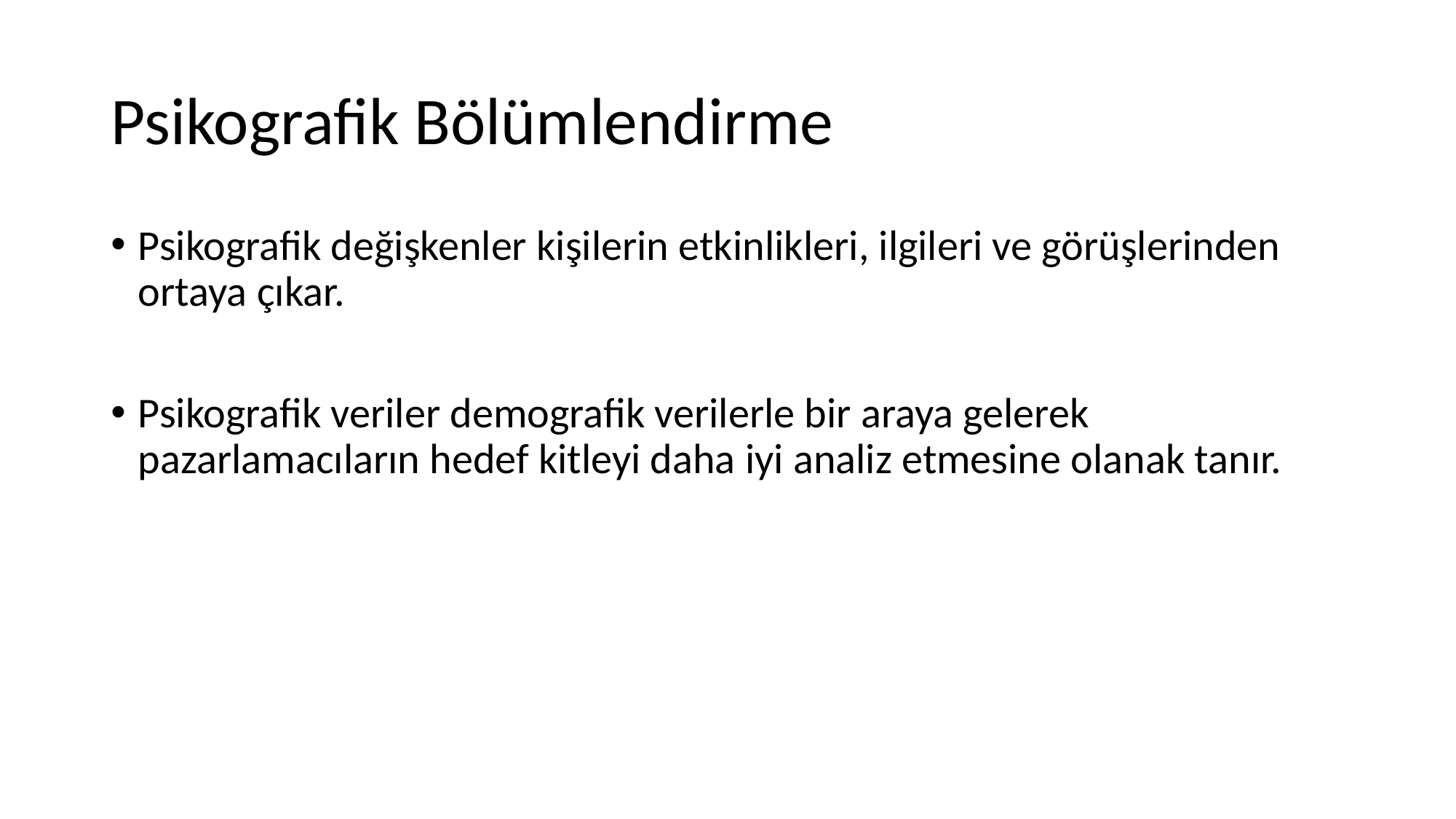

# Psikografik Bölümlendirme
Psikografik değişkenler kişilerin etkinlikleri, ilgileri ve görüşlerinden ortaya çıkar.

Psikografik veriler demografik verilerle bir araya gelerek pazarlamacıların hedef kitleyi daha iyi analiz etmesine olanak tanır.